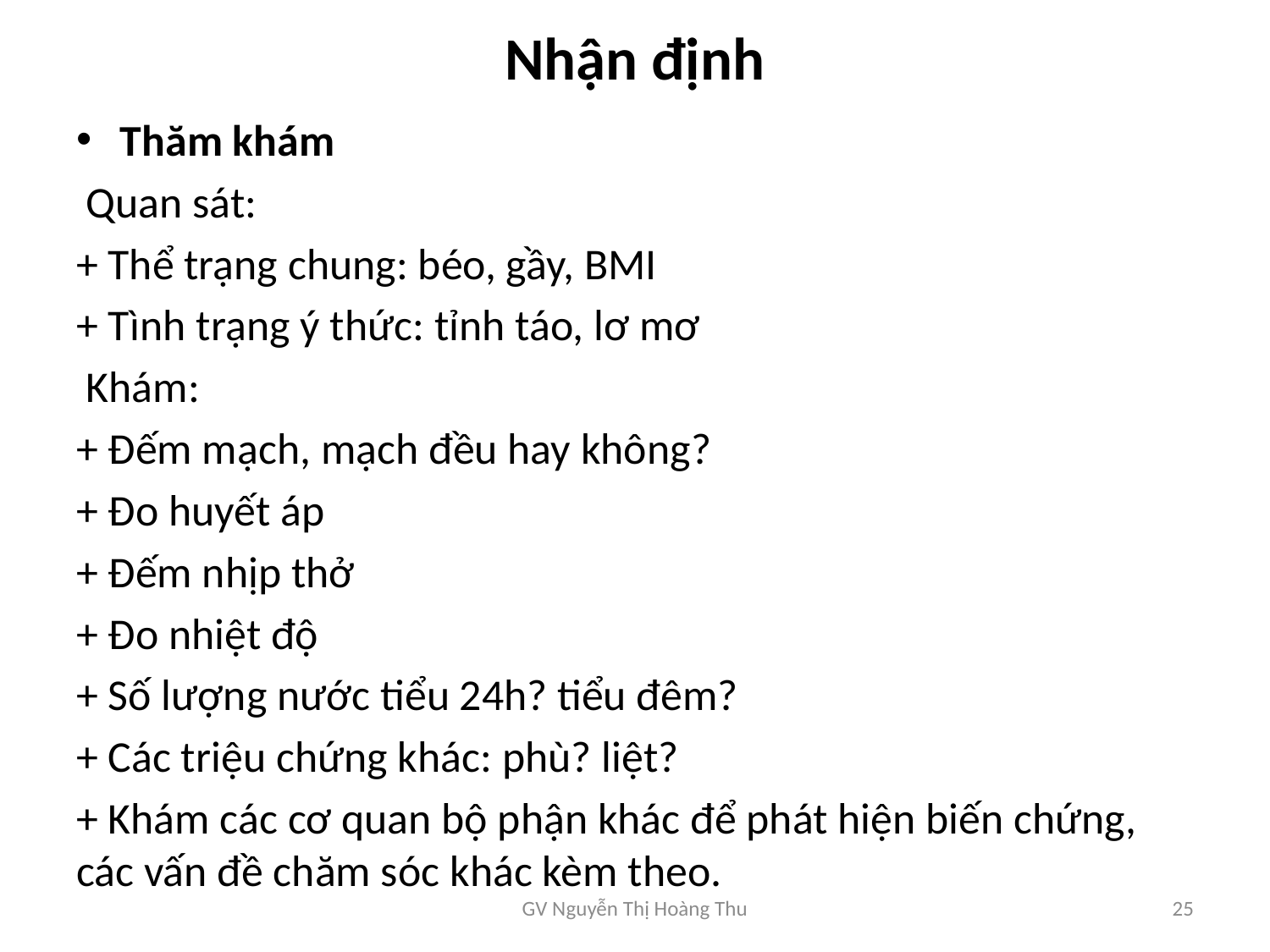

# Nhận định
Thăm khám
 Quan sát:
+ Thể trạng chung: béo, gầy, BMI
+ Tình trạng ý thức: tỉnh táo, lơ mơ
 Khám:
+ Đếm mạch, mạch đều hay không?
+ Đo huyết áp
+ Đếm nhịp thở
+ Đo nhiệt độ
+ Số lượng nước tiểu 24h? tiểu đêm?
+ Các triệu chứng khác: phù? liệt?
+ Khám các cơ quan bộ phận khác để phát hiện biến chứng, các vấn đề chăm sóc khác kèm theo.

GV Nguyễn Thị Hoàng Thu
25